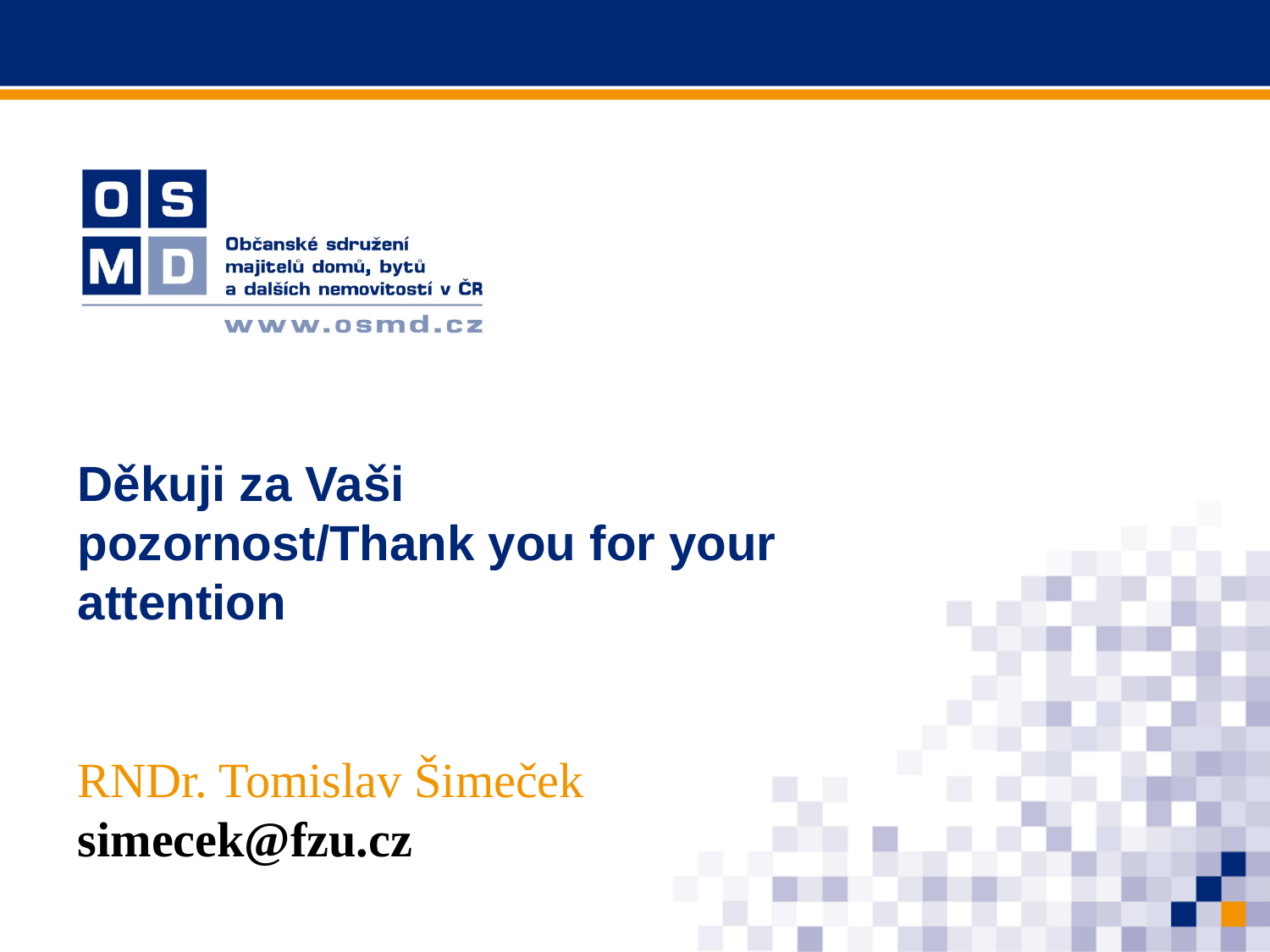

Děkuji za Vaši pozornost/Thank you for your attention

RNDr. Tomislav Šimeček
simecek@fzu.cz